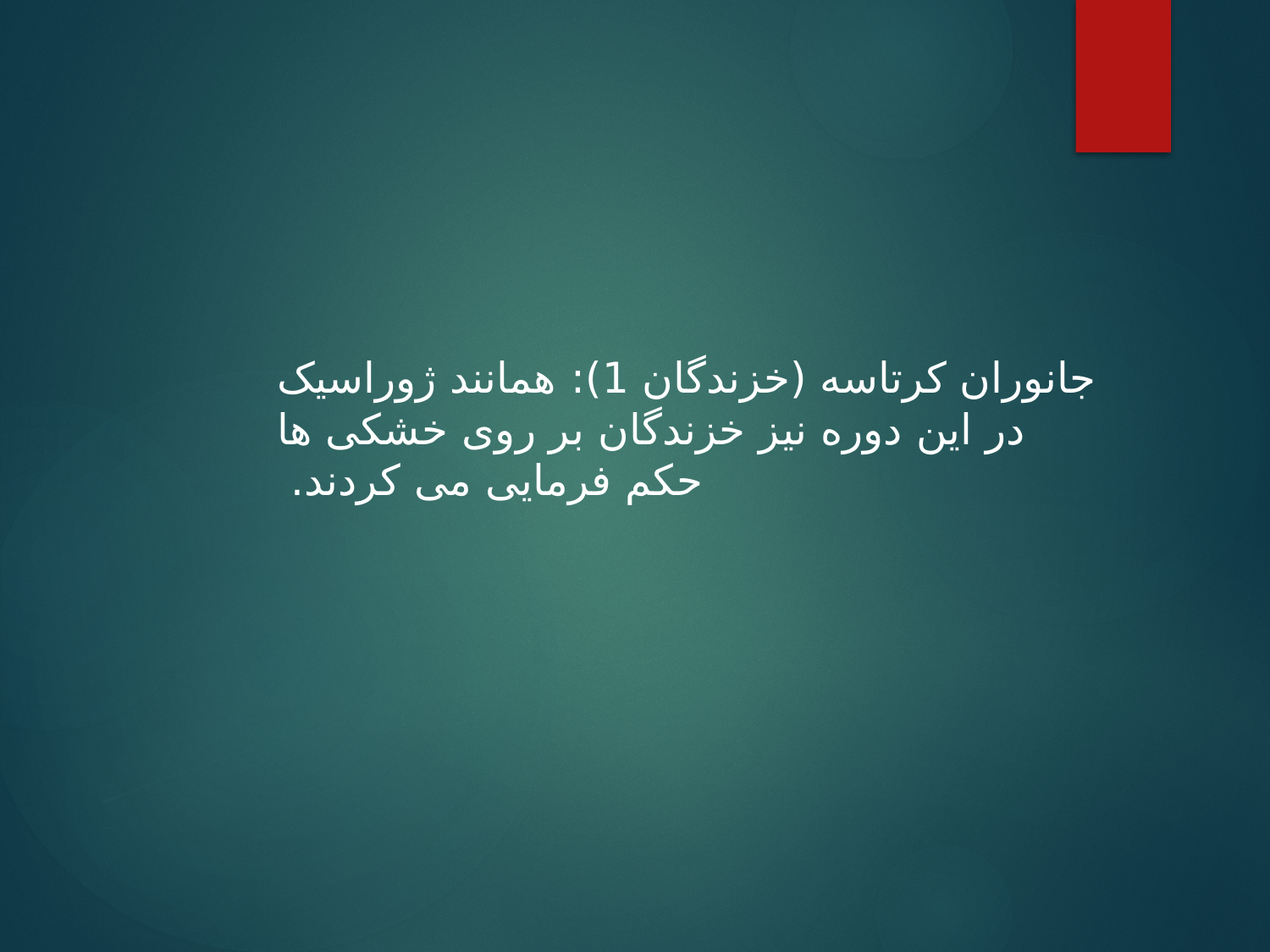

جانوران کرتاسه (خزندگان 1): همانند ژوراسیک در این دوره نیز خزندگان بر روی خشکی ها حکم فرمایی می کردند.